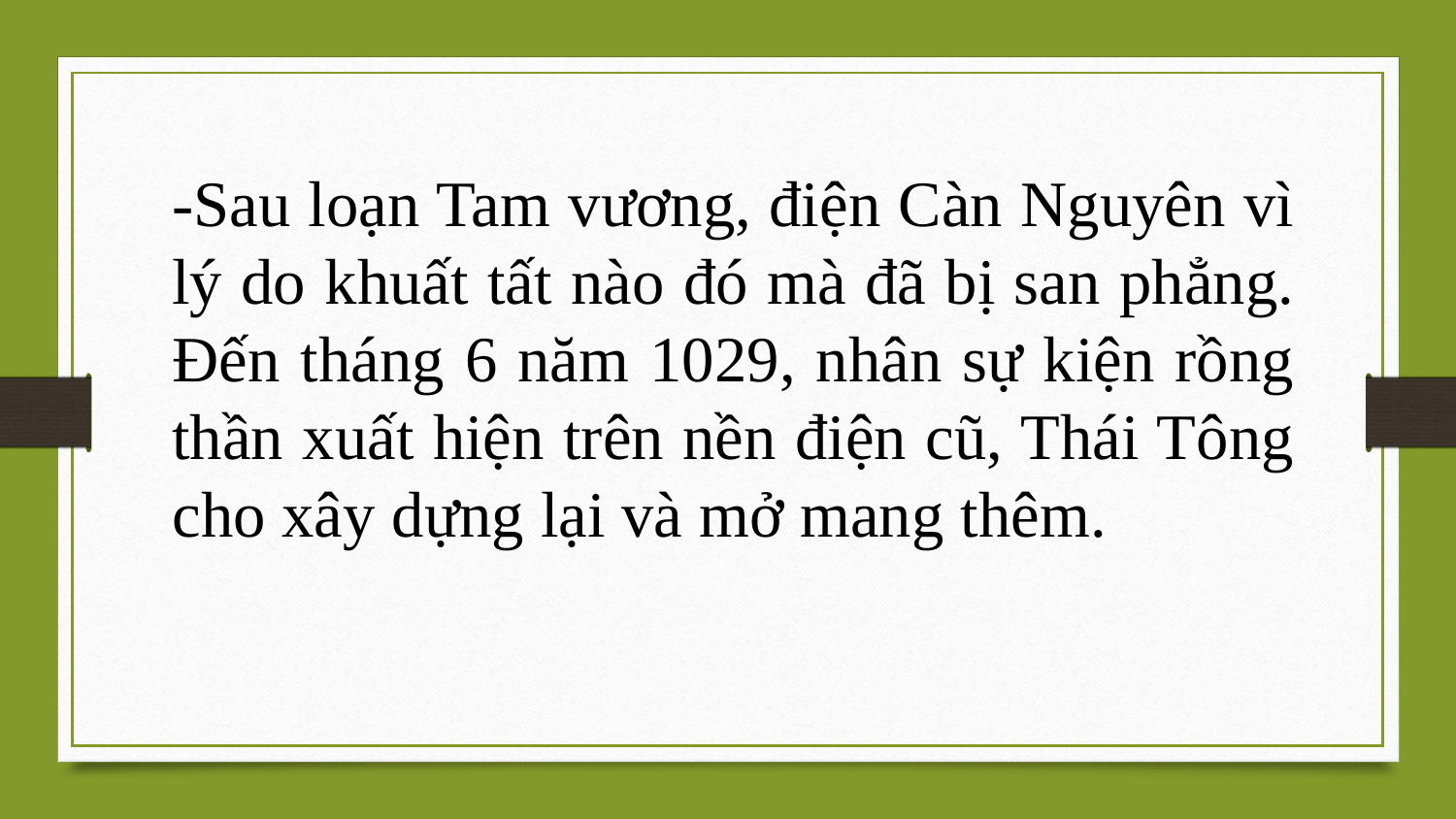

-Sau loạn Tam vương, điện Càn Nguyên vì lý do khuất tất nào đó mà đã bị san phẳng. Đến tháng 6 năm 1029, nhân sự kiện rồng thần xuất hiện trên nền điện cũ, Thái Tông cho xây dựng lại và mở mang thêm.